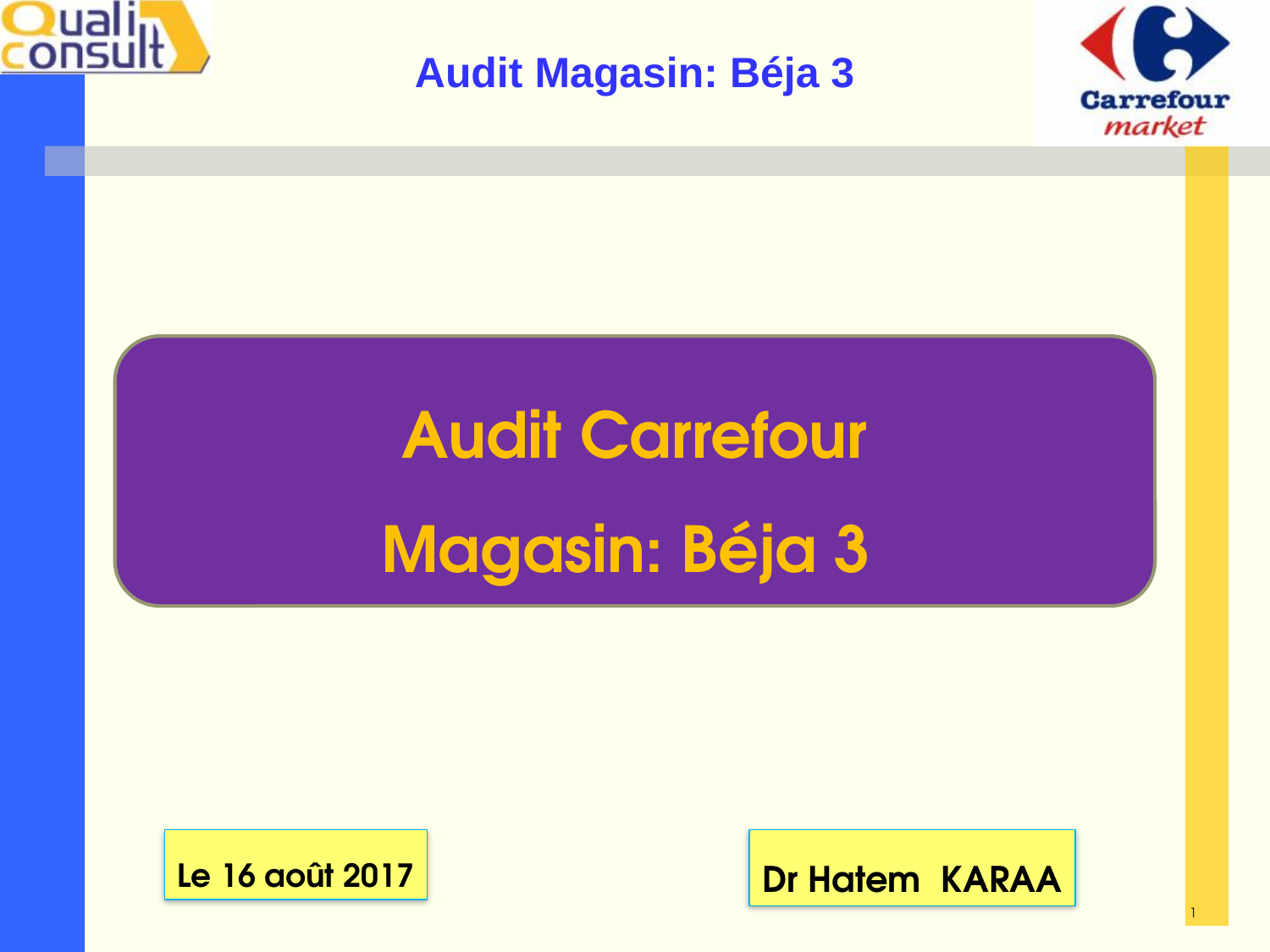

Audit Carrefour
Magasin: Béja 3
Le 16 août 2017
Dr Hatem  KARAA